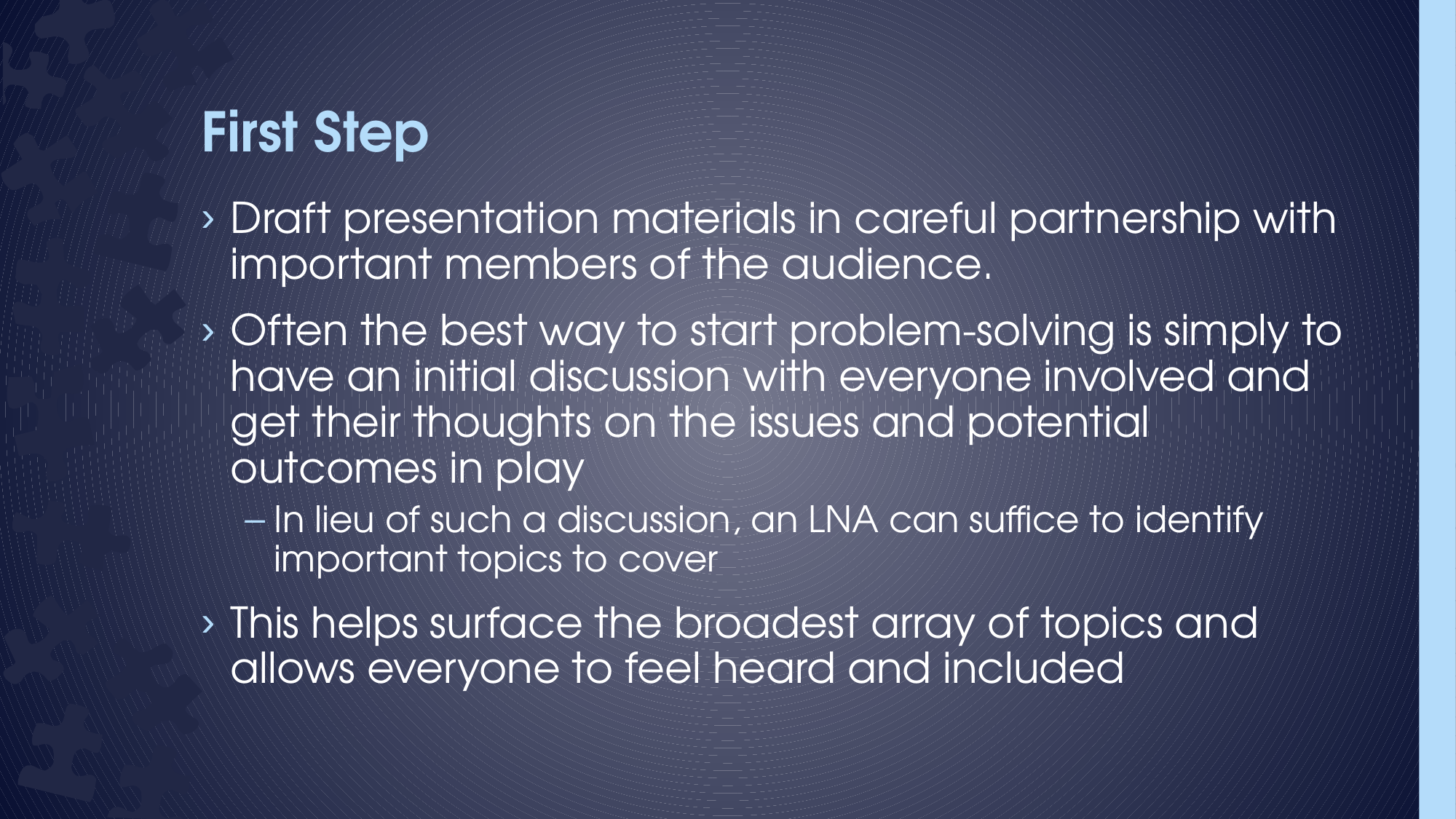

# First Step
Draft presentation materials in careful partnership with important members of the audience.
Often the best way to start problem-solving is simply to have an initial discussion with everyone involved and get their thoughts on the issues and potential outcomes in play
In lieu of such a discussion, an LNA can suffice to identify important topics to cover
This helps surface the broadest array of topics and allows everyone to feel heard and included